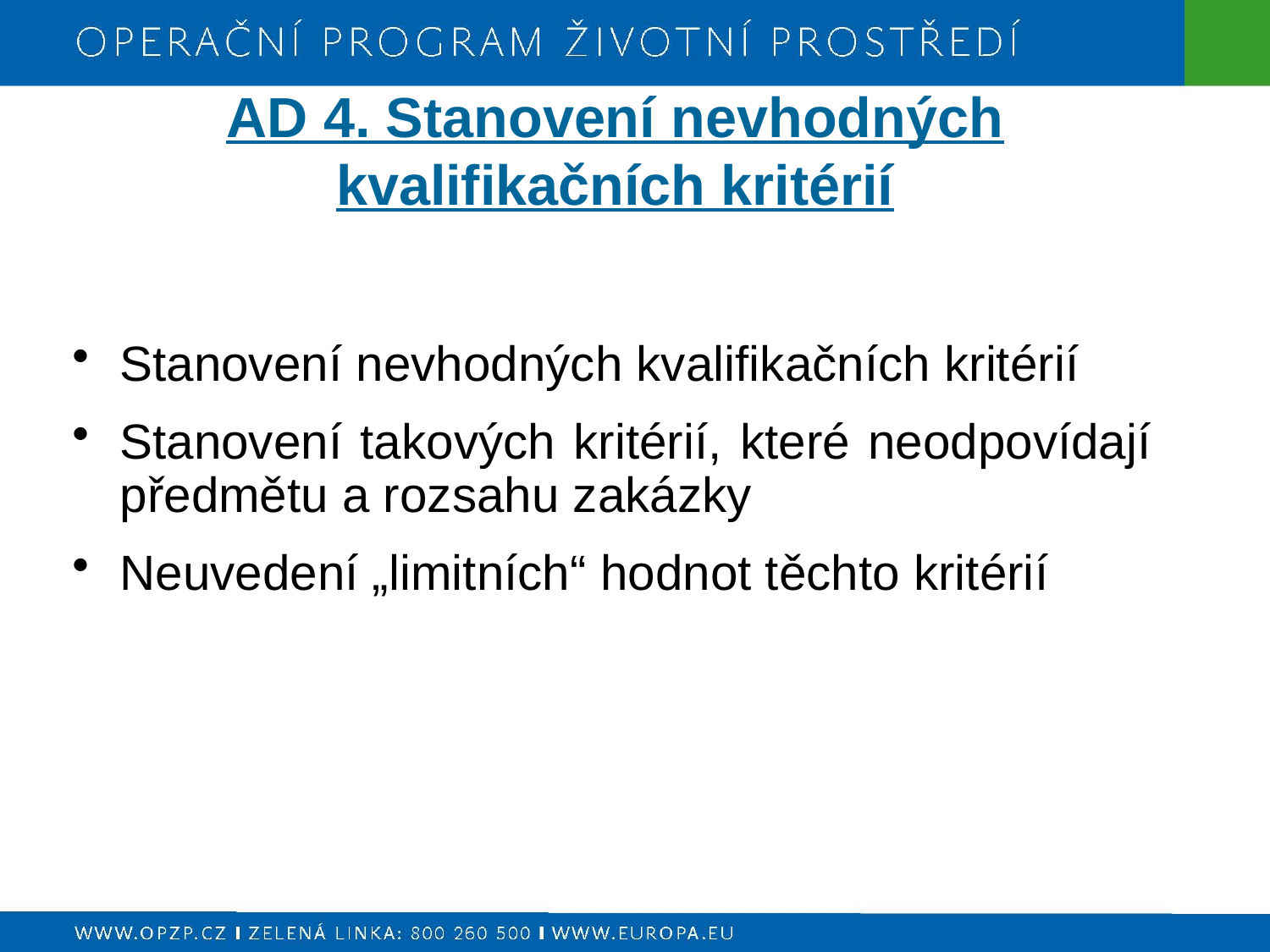

AD 4. Stanovení nevhodných kvalifikačních kritérií

Stanovení nevhodných kvalifikačních kritérií
Stanovení takových kritérií, které neodpovídají předmětu a rozsahu zakázky
Neuvedení „limitních“ hodnot těchto kritérií